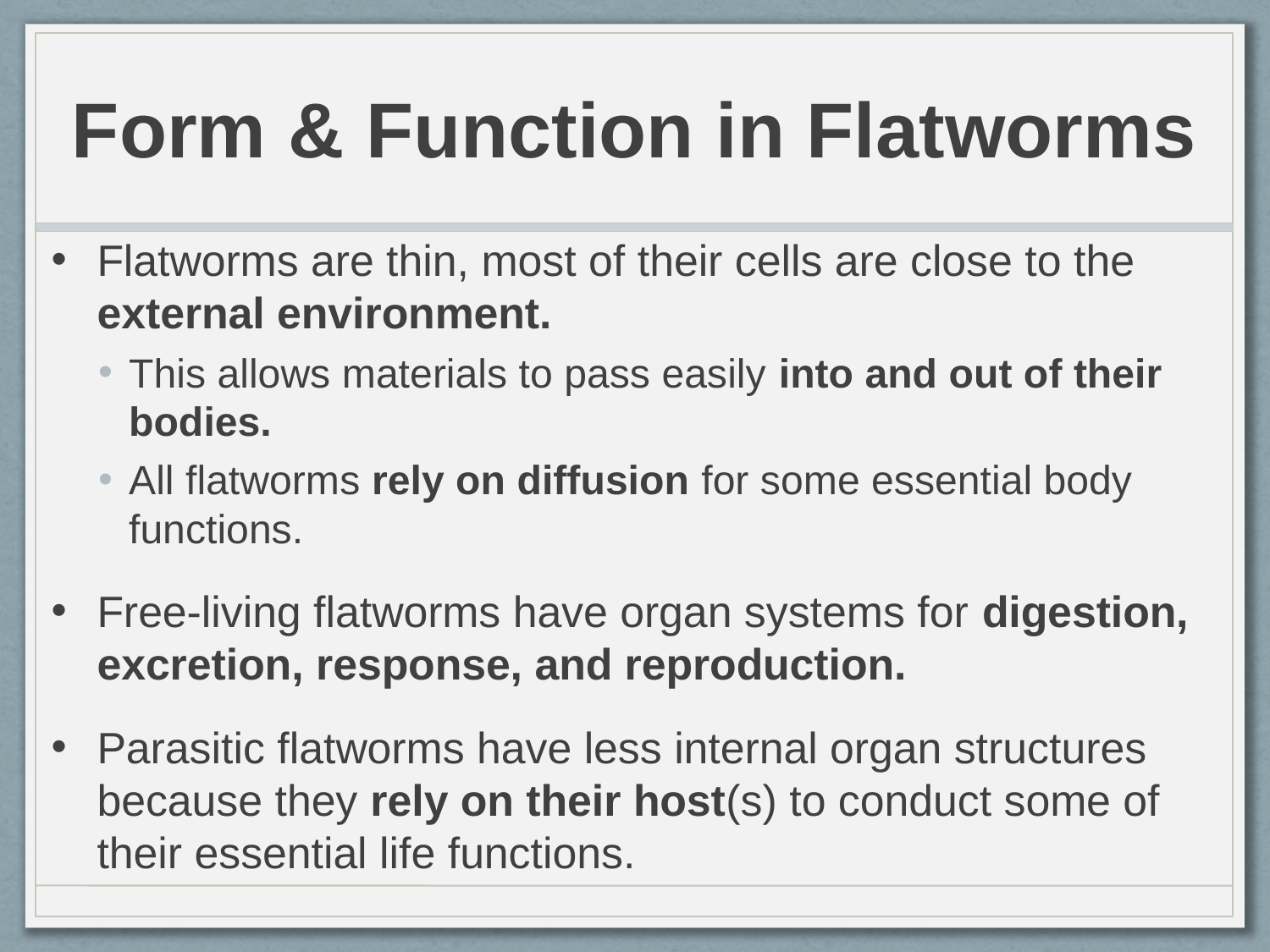

# Form & Function in Flatworms
Flatworms are thin, most of their cells are close to the external environment.
This allows materials to pass easily into and out of their bodies.
All flatworms rely on diffusion for some essential body functions.
Free-living flatworms have organ systems for digestion, excretion, response, and reproduction.
Parasitic flatworms have less internal organ structures because they rely on their host(s) to conduct some of their essential life functions.